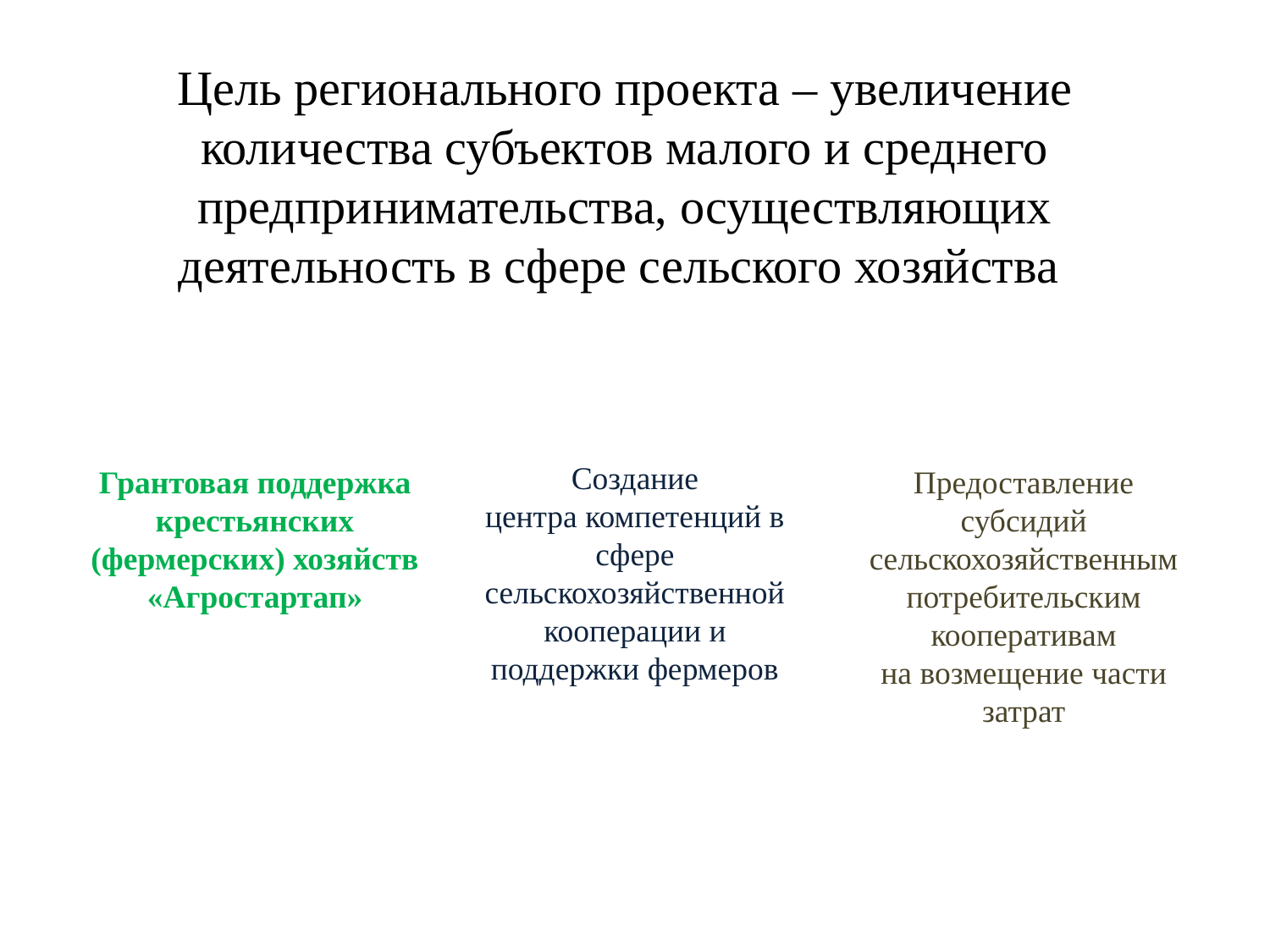

# Цель регионального проекта – увеличение количества субъектов малого и среднего предпринимательства, осуществляющих деятельность в сфере сельского хозяйства

Создание
центра компетенций в сфере сельскохозяйственной кооперации и поддержки фермеров
Грантовая поддержка крестьянских (фермерских) хозяйств «Агростартап»
Предоставление субсидий сельскохозяйственным потребительским кооперативам на возмещение части затрат